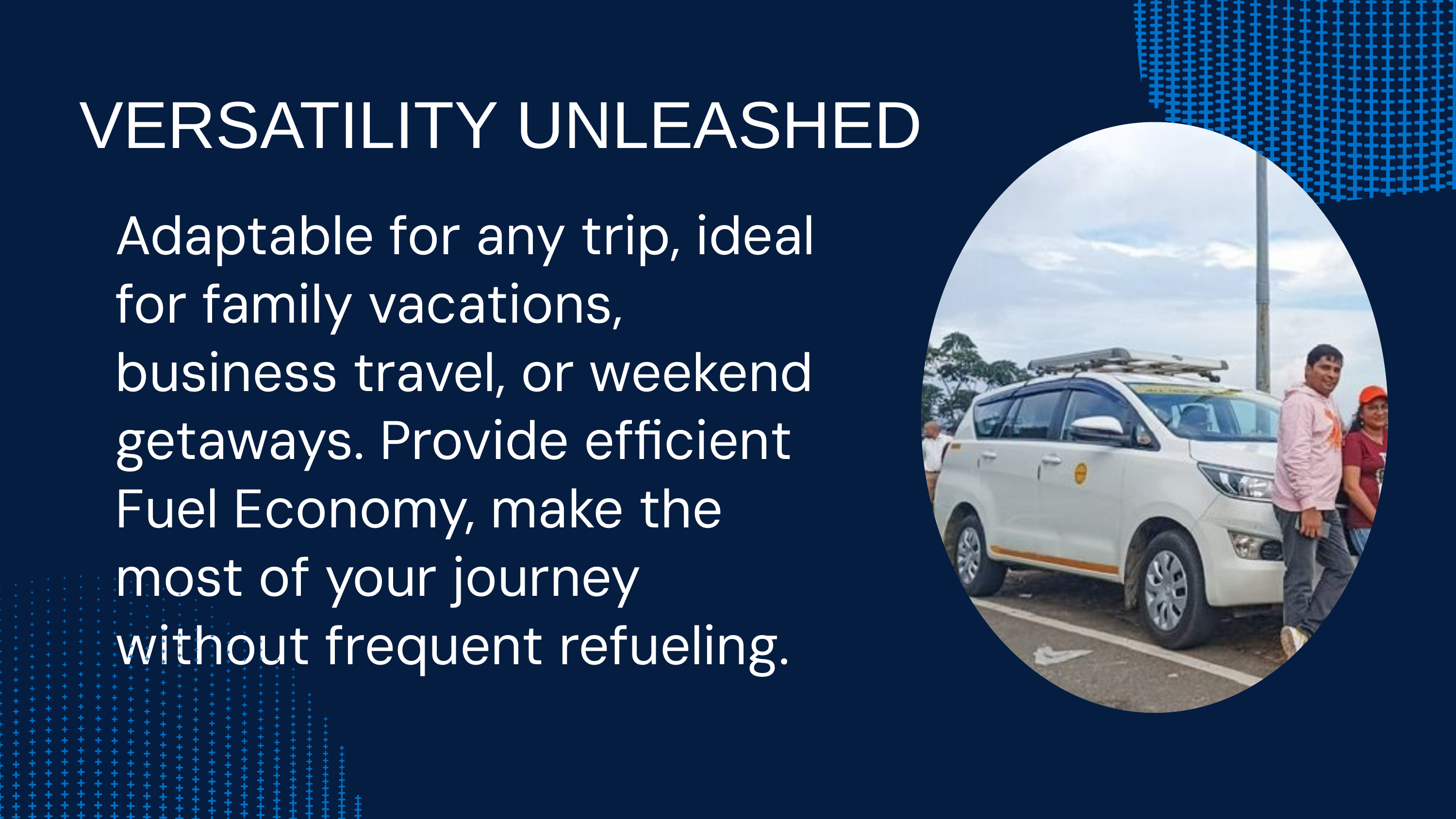

VERSATILITY UNLEASHED

Adaptable for any trip, ideal for family vacations, business travel, or weekend getaways. Provide efficient Fuel Economy, make the most of your journey without frequent refueling.